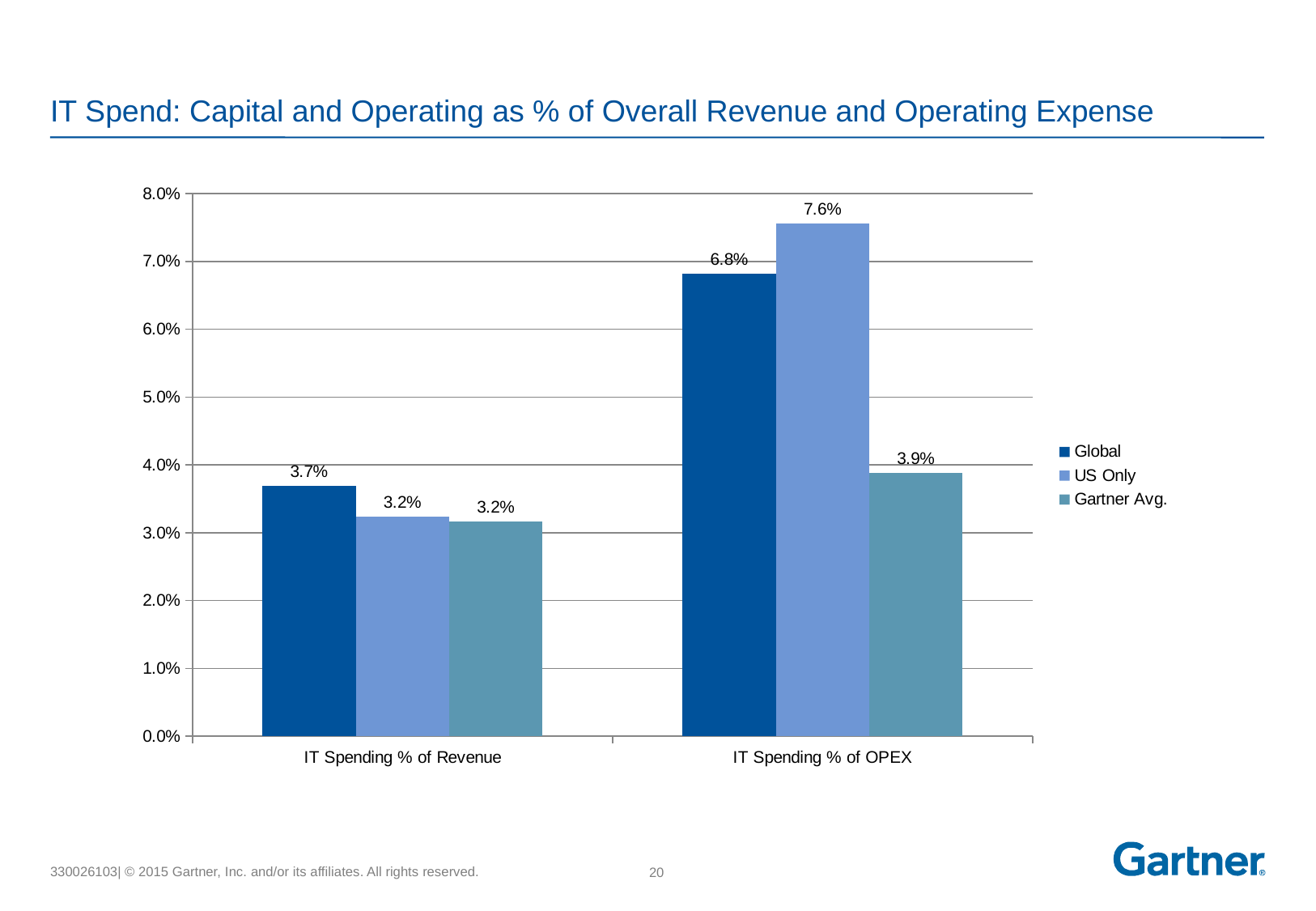

# IT Spend: Capital and Operating as % of Overall Revenue and Operating Expense

### Chart

| Category | Global | US Only | Gartner Avg. |
|---|---|---|---|
| IT Spending % of Revenue | 0.03694019664867095 | 0.0323990044160588 | 0.03160000000000004 |
| IT Spending % of OPEX | 0.0681911535455169 | 0.0755896817635563 | 0.0388 |